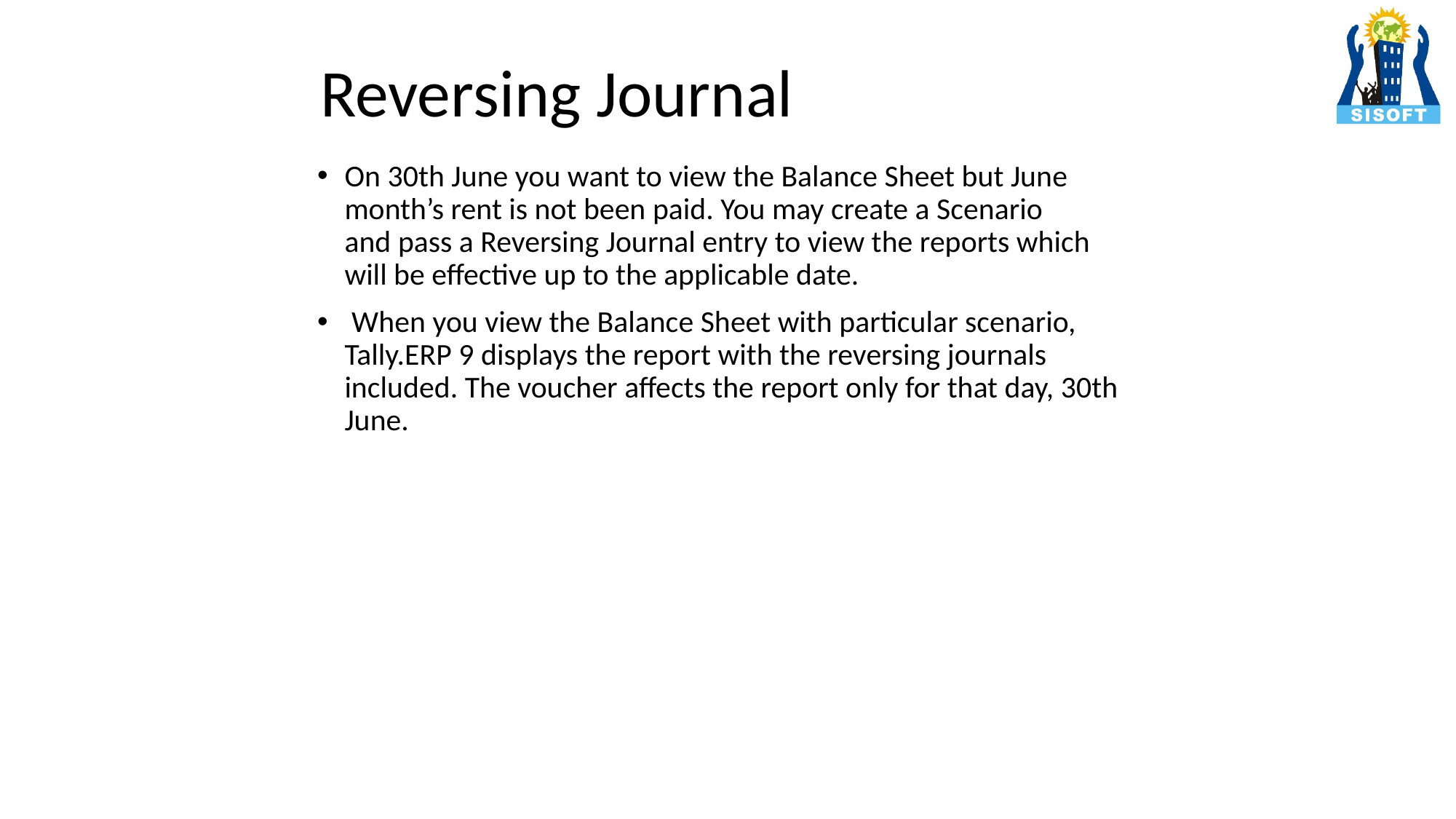

# Reversing Journal
On 30th June you want to view the Balance Sheet but June month’s rent is not been paid. You may create a Scenario
and pass a Reversing Journal entry to view the reports which will be effective up to the applicable date.
 When you view the Balance Sheet with particular scenario, Tally.ERP 9 displays the report with the reversing journals included. The voucher affects the report only for that day, 30th June.